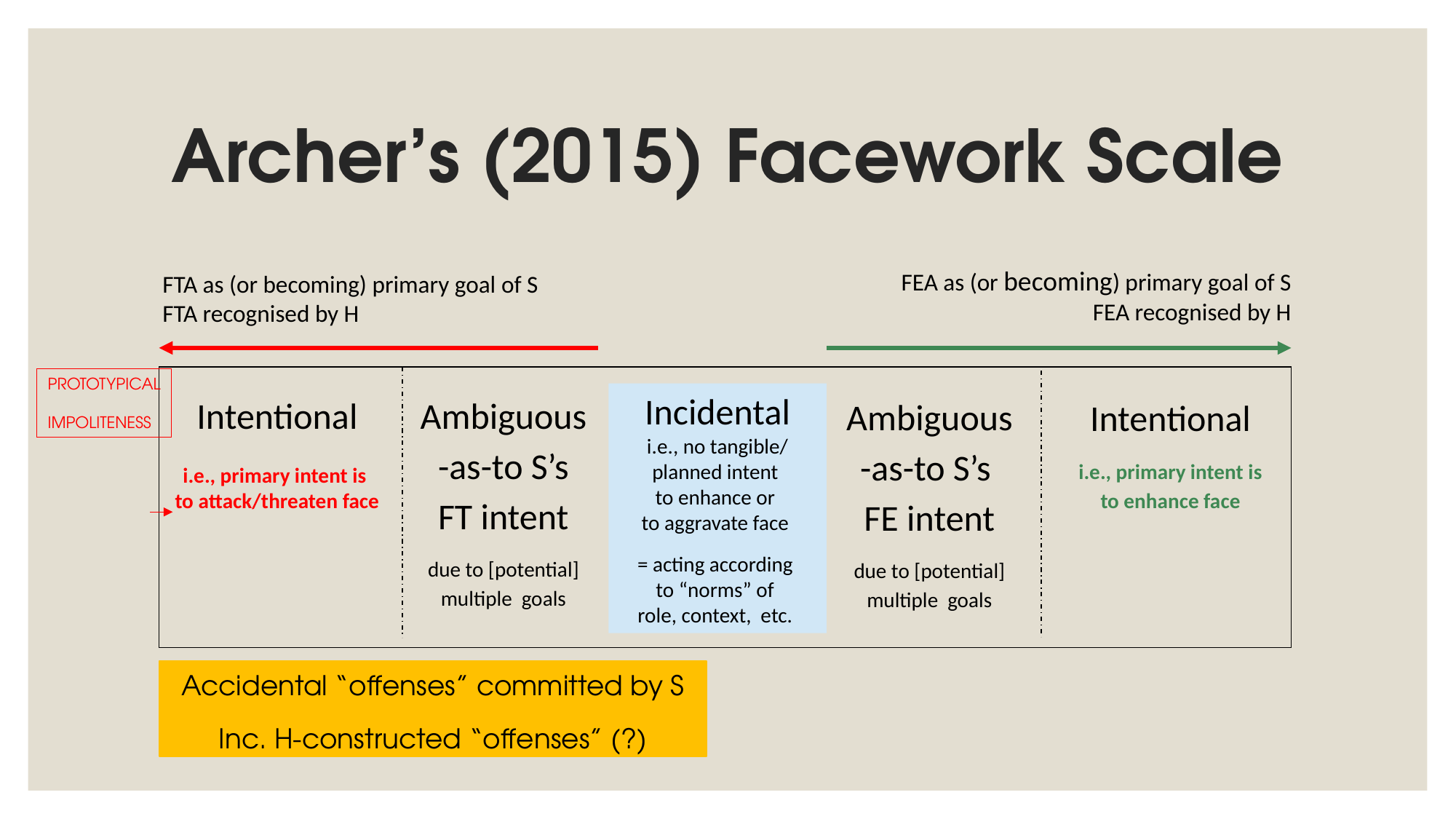

# Archer’s (2015) Facework Scale
FEA as (or becoming) primary goal of S
FEA recognised by H
FTA as (or becoming) primary goal of S
FTA recognised by H

PROTOTYPICAL

IMPOLITENESS
Ambiguous-as-to S’s FT intent
due to [potential] multiple  goals
Ambiguous
-as-to S’s
FE intent
due to [potential] multiple  goals
Intentional
i.e., primary intent is to enhance face

Incidental
i.e., no tangible/ planned intent
to enhance or
to aggravate face
= acting according
to “norms” of
role, context,  etc.
Intentional

i.e., primary intent is
to attack/threaten face

Accidental “offenses” committed by S
Inc. H-constructed “offenses” (?)